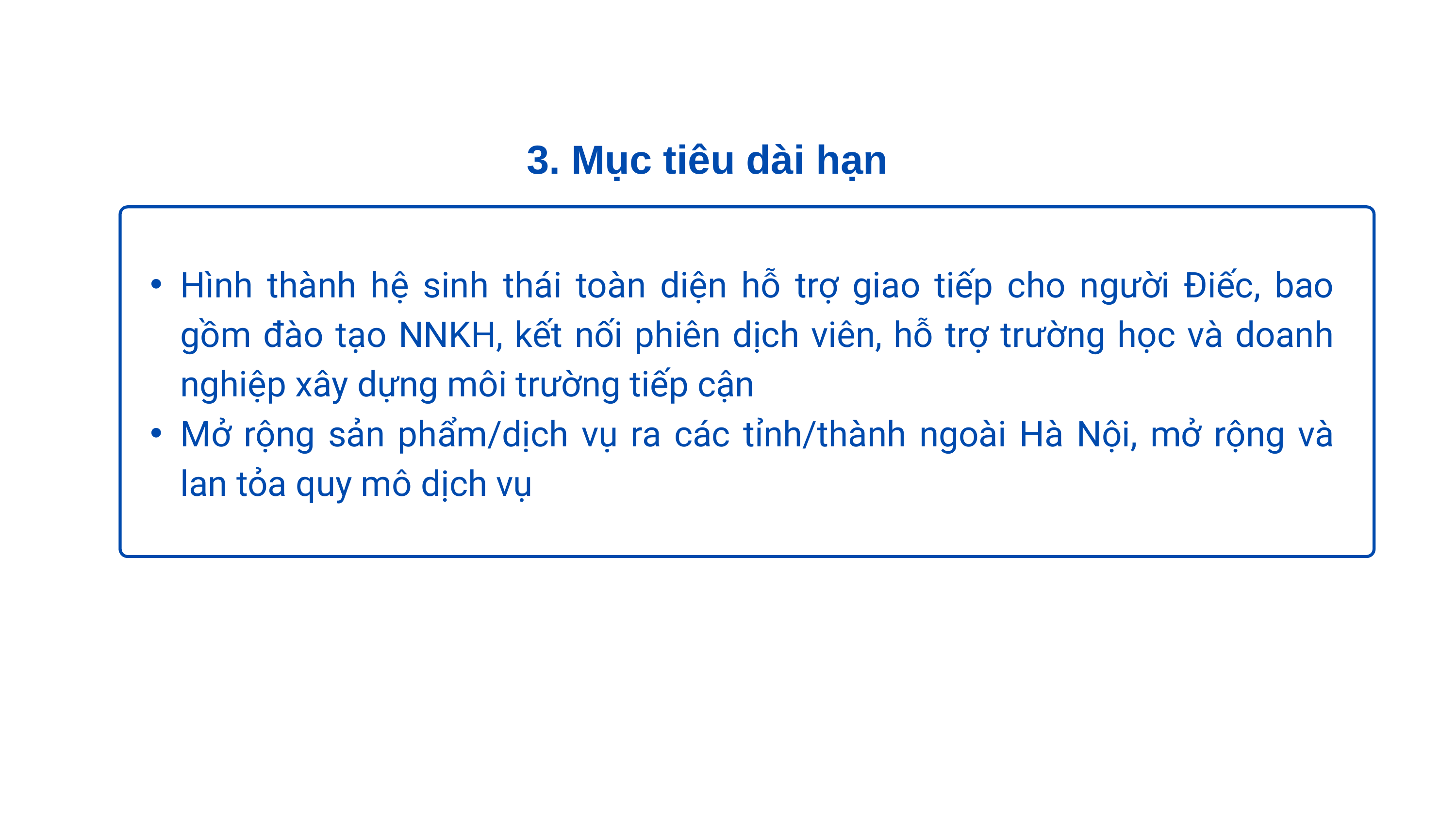

3. Mục tiêu dài hạn

Hình thành hệ sinh thái toàn diện hỗ trợ giao tiếp cho người Điếc, bao gồm đào tạo NNKH, kết nối phiên dịch viên, hỗ trợ trường học và doanh nghiệp xây dựng môi trường tiếp cận
Mở rộng sản phẩm/dịch vụ ra các tỉnh/thành ngoài Hà Nội, mở rộng và lan tỏa quy mô dịch vụ